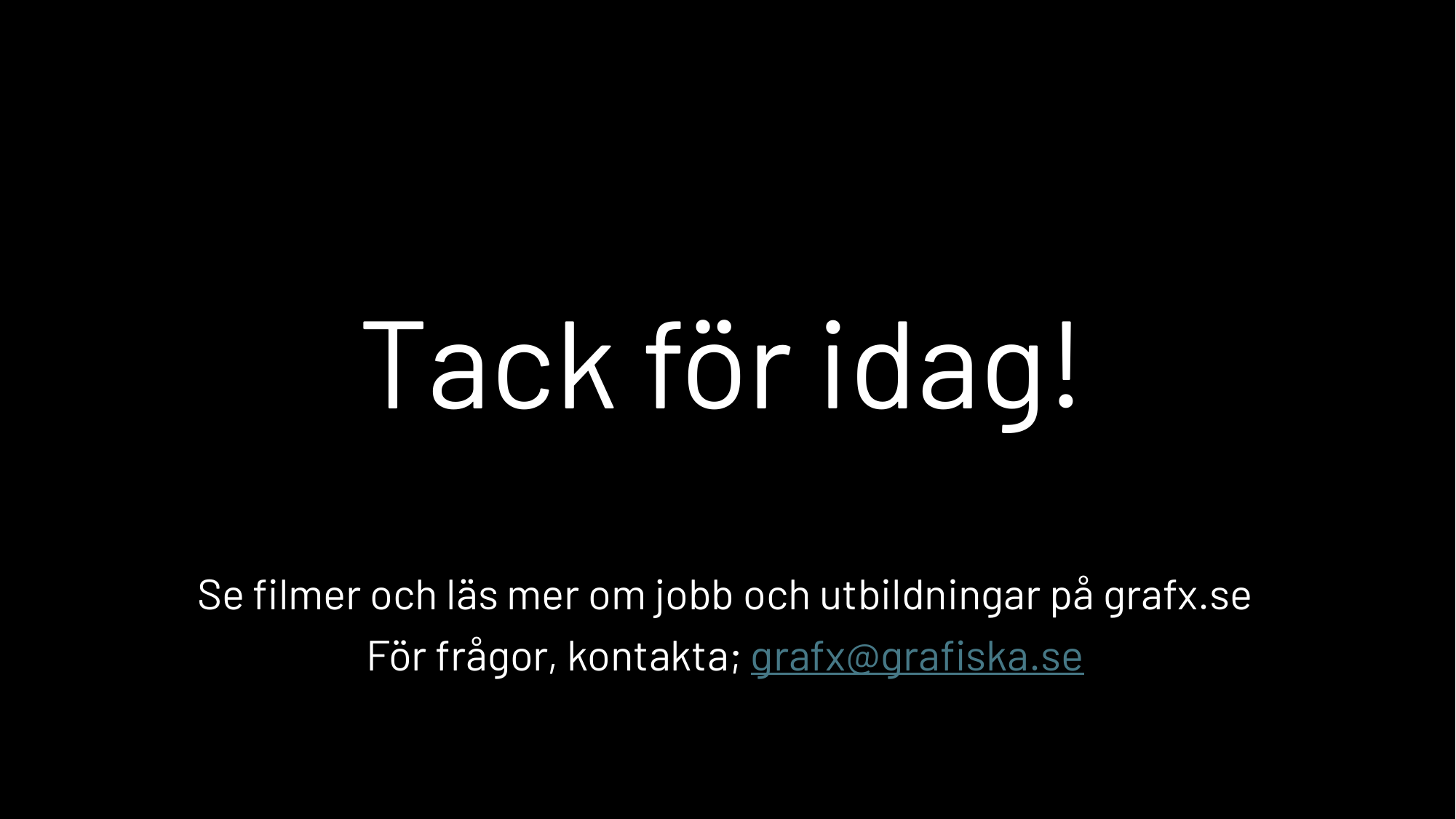

# Tack för idag!
Se filmer och läs mer om jobb och utbildningar på grafx.se
För frågor, kontakta; grafx@grafiska.se